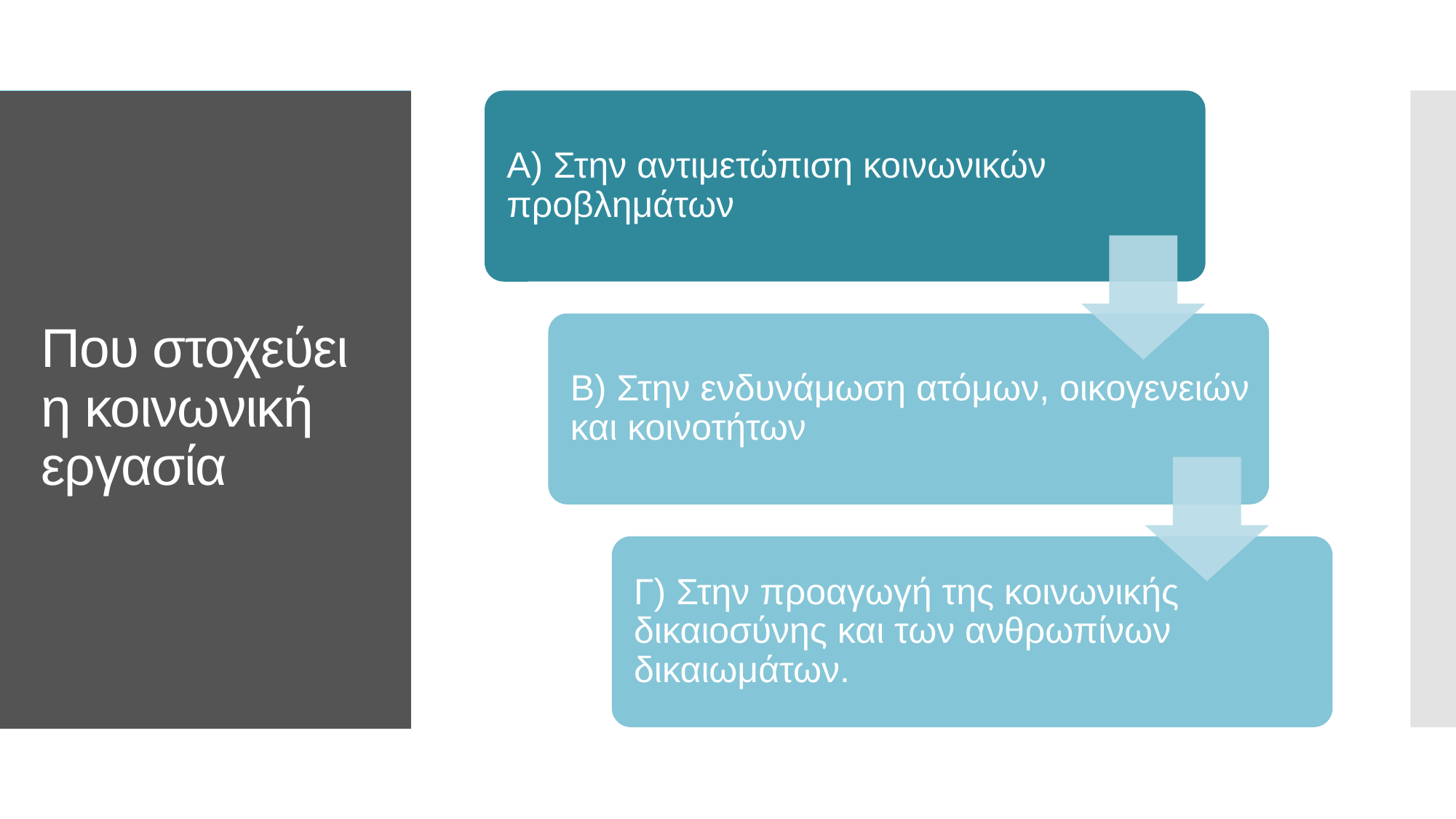

Α) Στην αντιμετώπιση κοινωνικών προβλημάτων
Β) Στην ενδυνάμωση ατόμων, οικογενειών και κοινοτήτων
Γ) Στην προαγωγή της κοινωνικής δικαιοσύνης και των ανθρωπίνων δικαιωμάτων.

# Που στοχεύει η κοινωνική εργασία